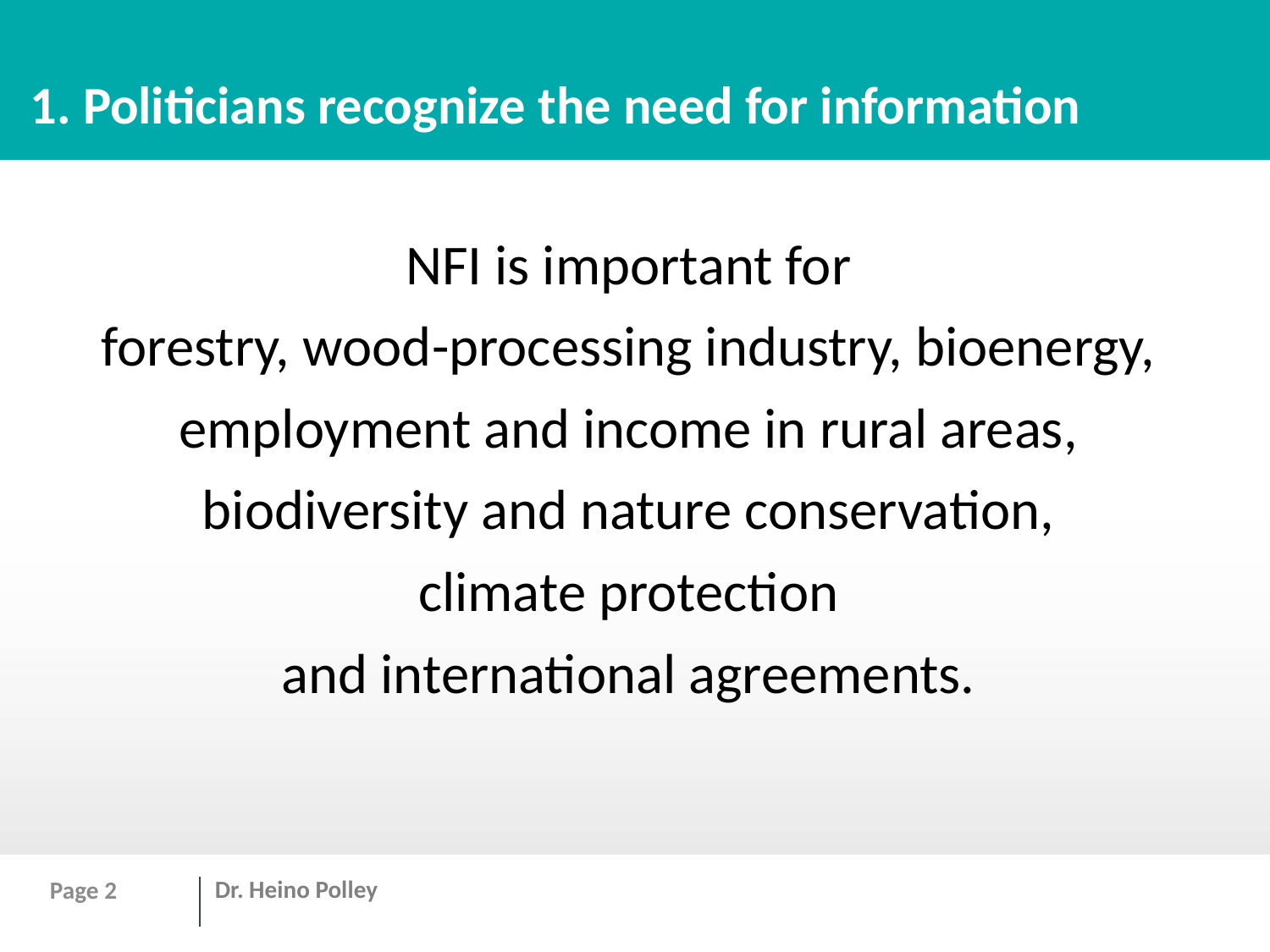

# 1. Politicians recognize the need for information
NFI is important for
forestry, wood-processing industry, bioenergy,
employment and income in rural areas,
biodiversity and nature conservation,
climate protection
and international agreements.
Page 2